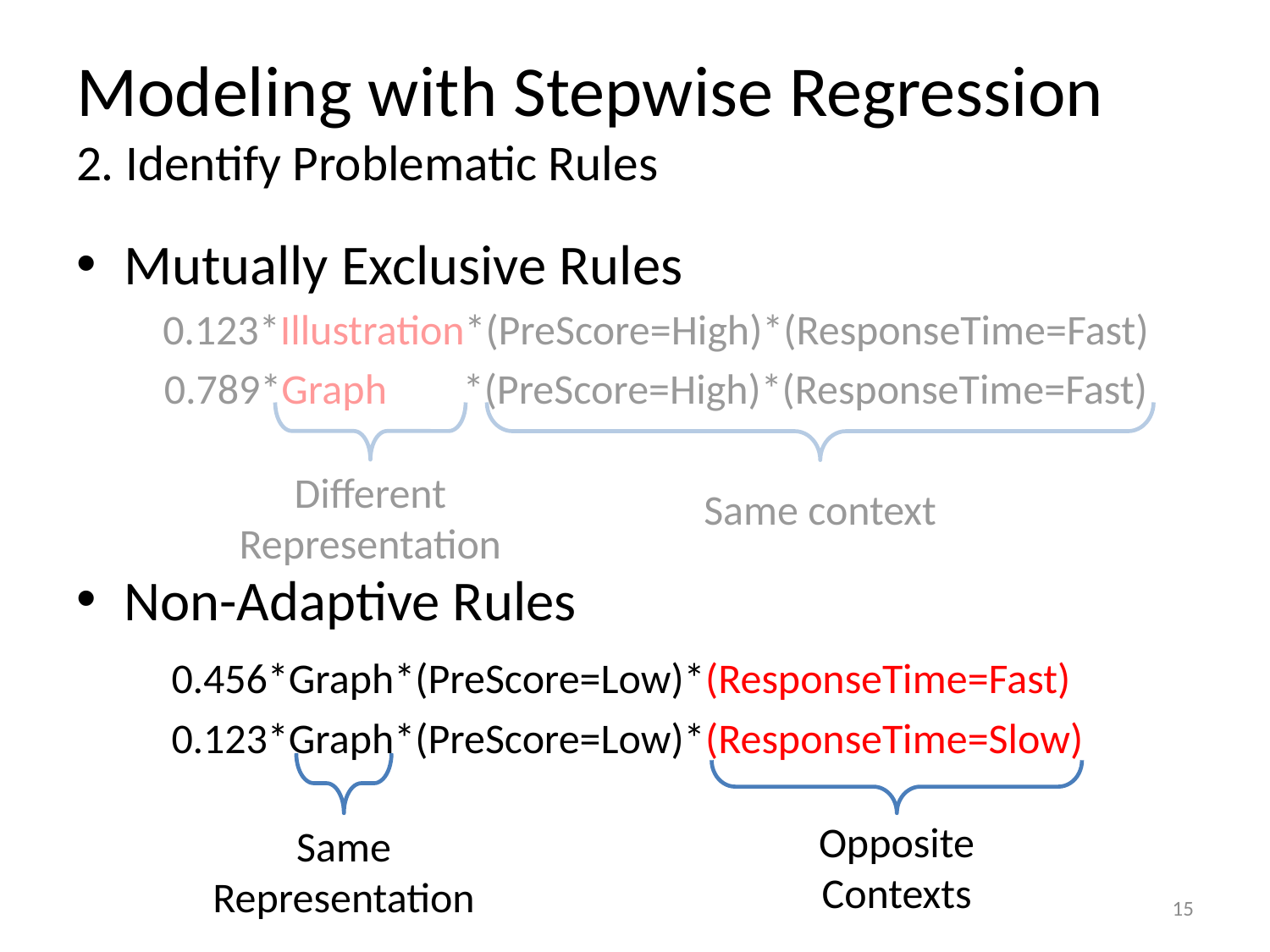

# Modeling with Stepwise Regression 2. Identify Problematic Rules
Mutually Exclusive Rules

Non-Adaptive Rules
0.123*Illustration*(PreScore=High)*(ResponseTime=Fast)
0.789*Graph        *(PreScore=High)*(ResponseTime=Fast)

Different Representation

Same context
0.456*Graph*(PreScore=Low)*(ResponseTime=Fast)
0.123*Graph*(PreScore=Low)*(ResponseTime=Slow)

Same Representation

Opposite Contexts
15